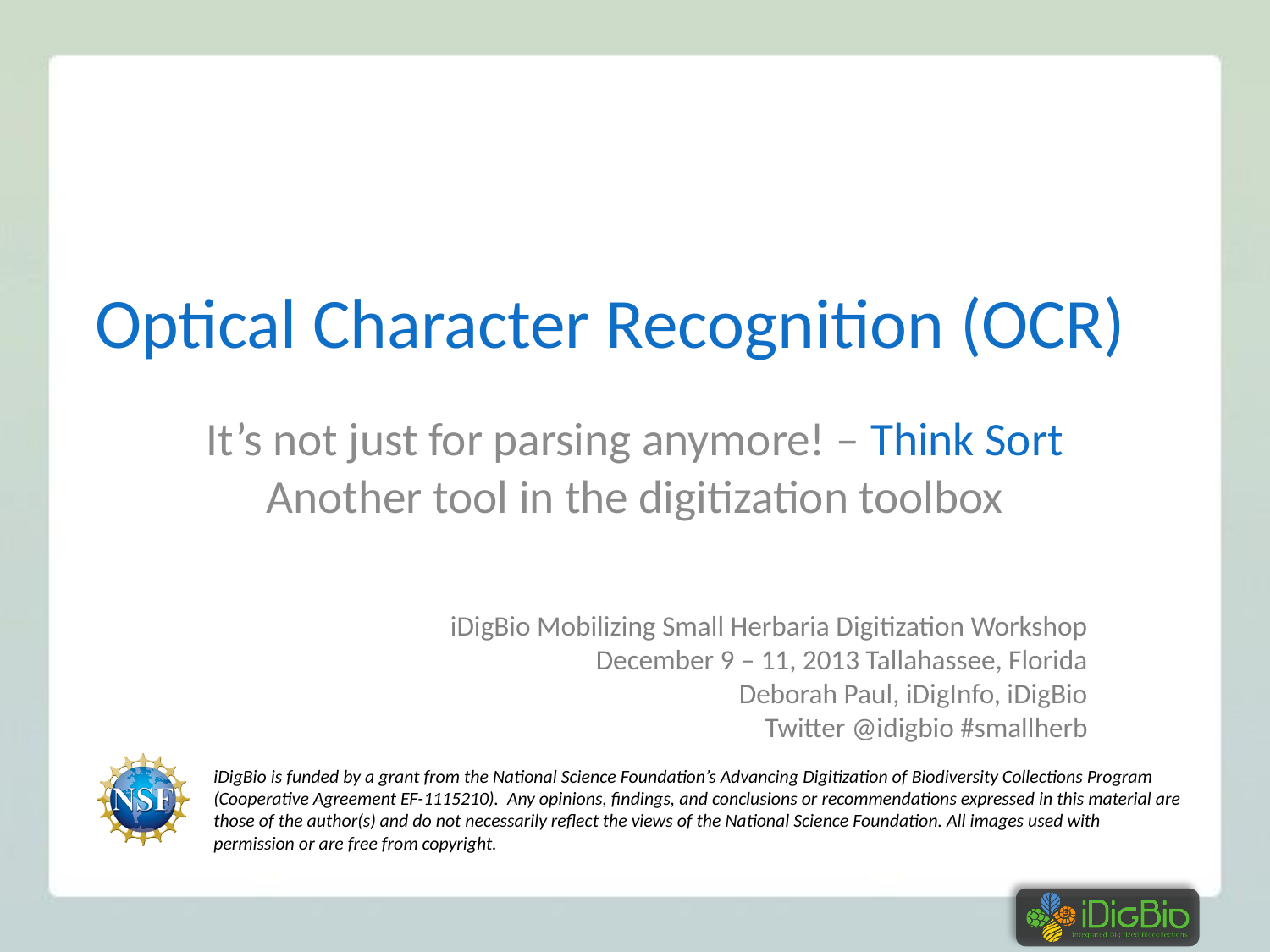

# Optical Character Recognition (OCR)
It’s not just for parsing anymore! – Think Sort
Another tool in the digitization toolbox
iDigBio Mobilizing Small Herbaria Digitization Workshop
December 9 – 11, 2013 Tallahassee, Florida
Deborah Paul, iDigInfo, iDigBio
Twitter @idigbio #smallherb